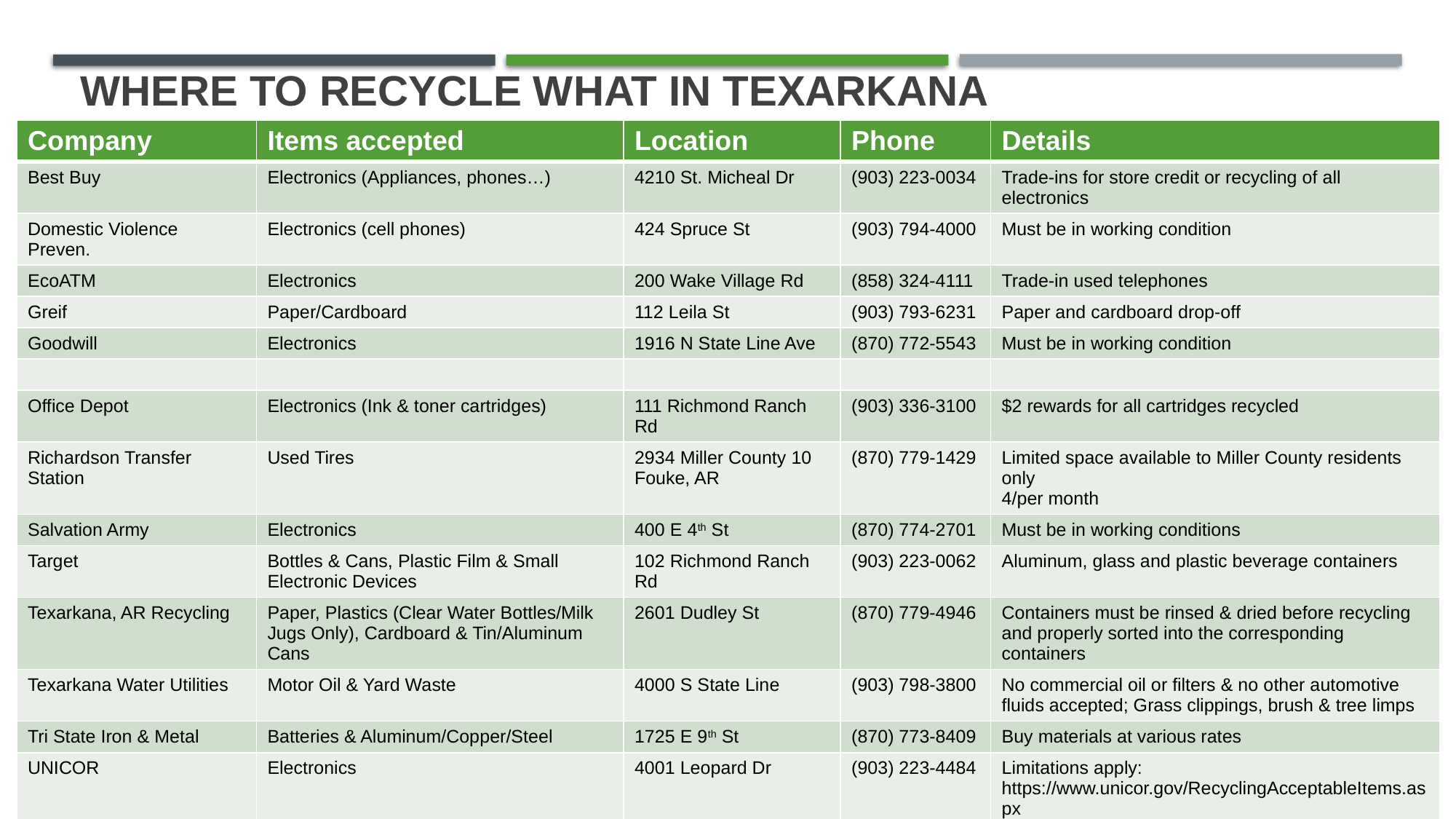

# Where to recycle what in Texarkana
| Company | Items accepted | Location | Phone | Details |
| --- | --- | --- | --- | --- |
| Best Buy | Electronics (Appliances, phones…) | 4210 St. Micheal Dr | (903) 223-0034 | Trade-ins for store credit or recycling of all electronics |
| Domestic Violence Preven. | Electronics (cell phones) | 424 Spruce St | (903) 794-4000 | Must be in working condition |
| EcoATM | Electronics | 200 Wake Village Rd | (858) 324-4111 | Trade-in used telephones |
| Greif | Paper/Cardboard | 112 Leila St | (903) 793-6231 | Paper and cardboard drop-off |
| Goodwill | Electronics | 1916 N State Line Ave | (870) 772-5543 | Must be in working condition |
|  |  |  |  |  |
| Office Depot | Electronics (Ink & toner cartridges) | 111 Richmond Ranch Rd | (903) 336-3100 | $2 rewards for all cartridges recycled |
| Richardson Transfer Station | Used Tires | 2934 Miller County 10 Fouke, AR | (870) 779-1429 | Limited space available to Miller County residents only 4/per month |
| Salvation Army | Electronics | 400 E 4th St | (870) 774-2701 | Must be in working conditions |
| Target | Bottles & Cans, Plastic Film & Small Electronic Devices | 102 Richmond Ranch Rd | (903) 223-0062 | Aluminum, glass and plastic beverage containers |
| Texarkana, AR Recycling | Paper, Plastics (Clear Water Bottles/Milk Jugs Only), Cardboard & Tin/Aluminum Cans | 2601 Dudley St | (870) 779-4946 | Containers must be rinsed & dried before recycling and properly sorted into the corresponding containers |
| Texarkana Water Utilities | Motor Oil & Yard Waste | 4000 S State Line | (903) 798-3800 | No commercial oil or filters & no other automotive fluids accepted; Grass clippings, brush & tree limps |
| Tri State Iron & Metal | Batteries & Aluminum/Copper/Steel | 1725 E 9th St | (870) 773-8409 | Buy materials at various rates |
| UNICOR | Electronics | 4001 Leopard Dr | (903) 223-4484 | Limitations apply: https://www.unicor.gov/RecyclingAcceptableItems.aspx |
| Walmart | Used Tires | 4000 New Boston Rd | (903) 838-4007 | $2.00 fee per tire |
| Waste Management | Curbside Recycling & Yard Waste for Texarkana, TX residents | Pick-up service | (903) 798-3800 (800) 800-5804 | Collect cardboard in provided containers; Grass clippings, leaves, trimmings and tree branches collected in biodegradable bag |